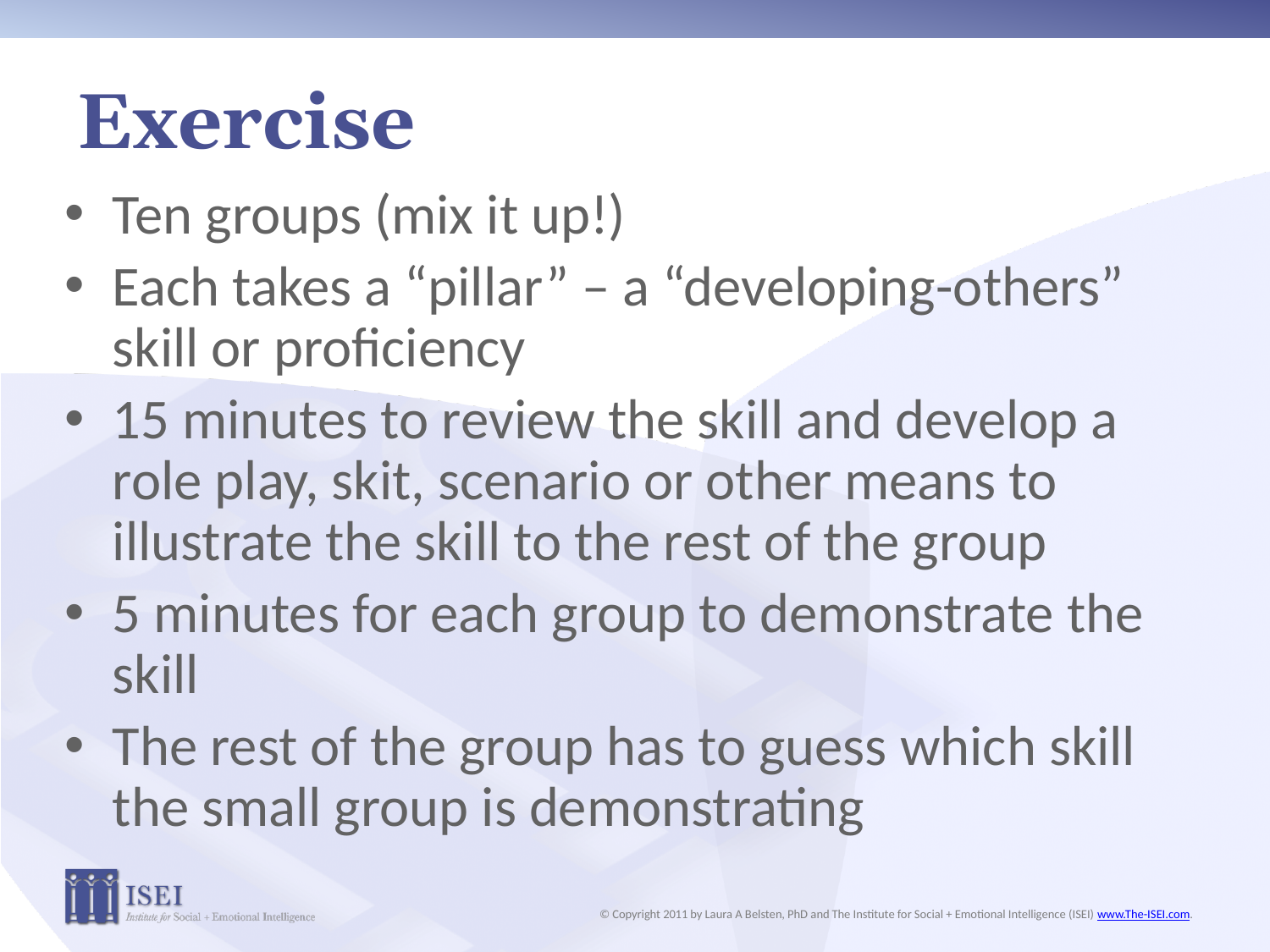

# Exercise
Ten groups (mix it up!)
Each takes a “pillar” – a “developing-others” skill or proficiency
15 minutes to review the skill and develop a role play, skit, scenario or other means to illustrate the skill to the rest of the group
5 minutes for each group to demonstrate the skill
The rest of the group has to guess which skill the small group is demonstrating